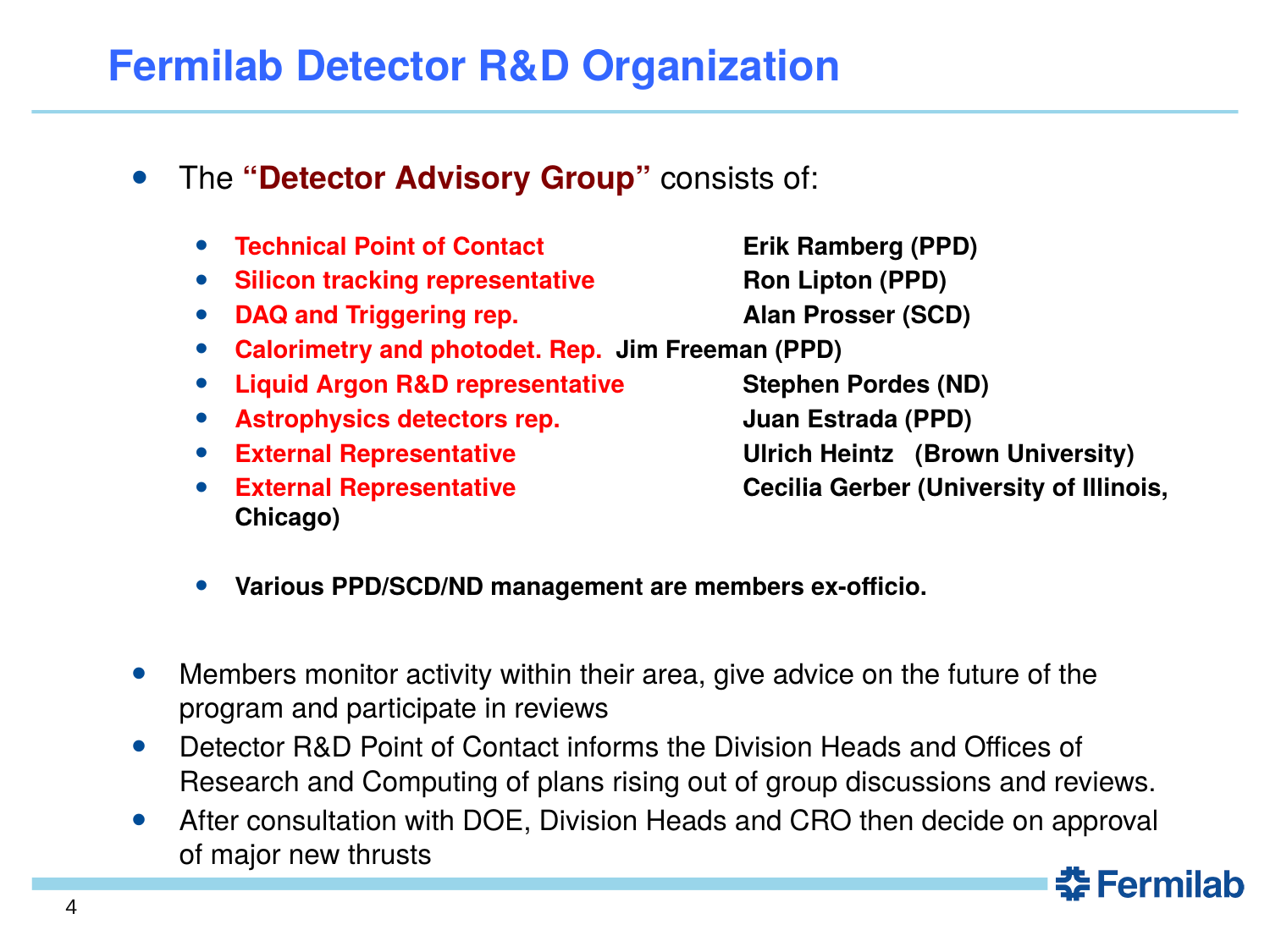

# Fermilab Detector R&D Organization
The “Detector Advisory Group” consists of:

Technical Point of Contact 		Erik Ramberg (PPD)
Silicon tracking representative   	Ron Lipton (PPD)
DAQ and Triggering rep.		Alan Prosser (SCD)
Calorimetry and photodet. Rep.	Jim Freeman (PPD)
Liquid Argon R&D representative  	Stephen Pordes (ND)
Astrophysics detectors rep.  		Juan Estrada (PPD)
External Representative 		Ulrich Heintz   (Brown University)
External Representative 		Cecilia Gerber (University of Illinois, Chicago)

Various PPD/SCD/ND management are members ex-officio.

Members monitor activity within their area, give advice on the future of the program and participate in reviews
Detector R&D Point of Contact informs the Division Heads and Offices of Research and Computing of plans rising out of group discussions and reviews.
After consultation with DOE, Division Heads and CRO then decide on approval of major new thrusts
4